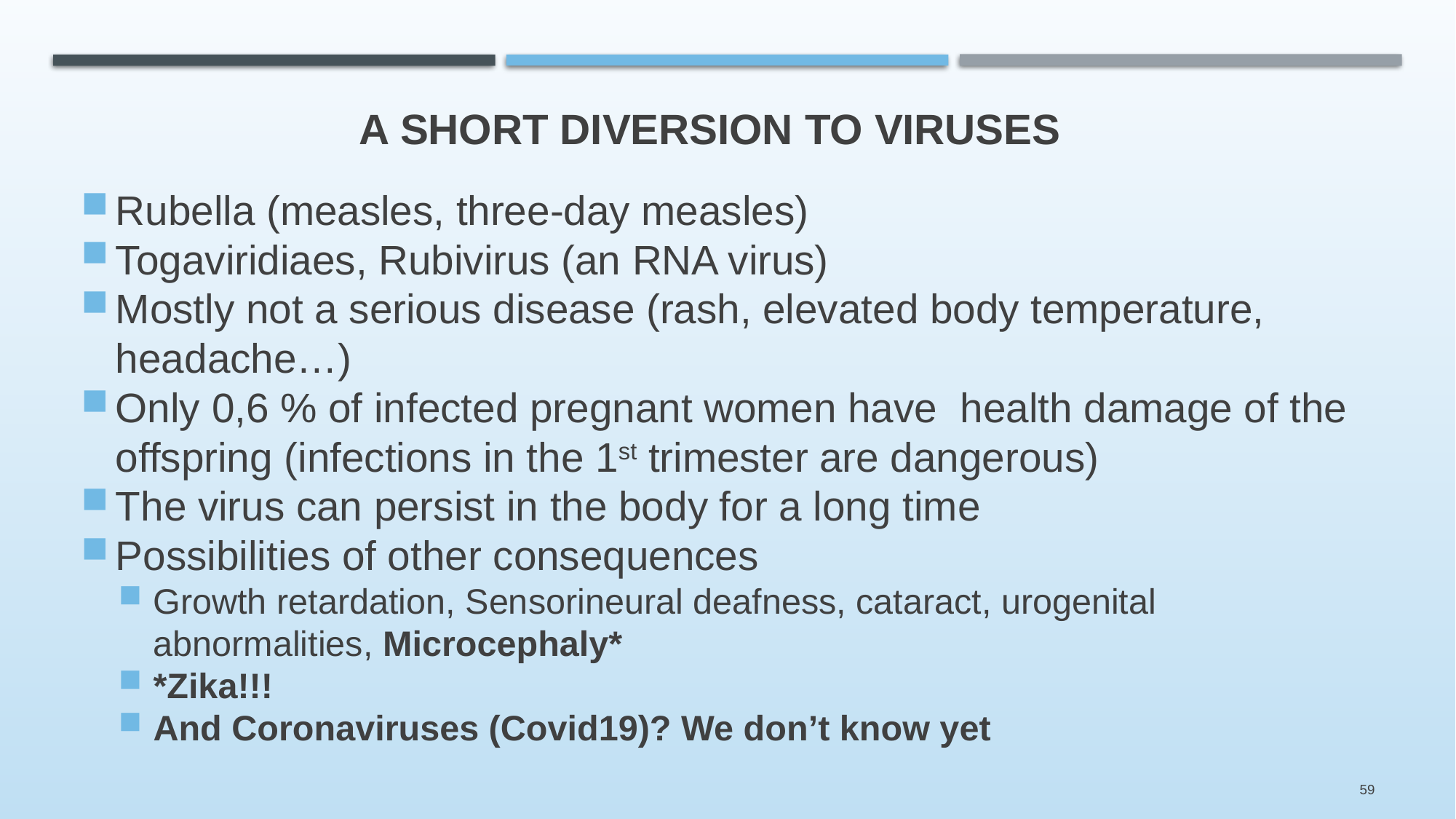

# A short diversion to viruses
Rubella (measles, three-day measles)
Togaviridiaes, Rubivirus (an RNA virus)
Mostly not a serious disease (rash, elevated body temperature, headache…)
Only 0,6 % of infected pregnant women have  health damage of the offspring (infections in the 1st trimester are dangerous)
The virus can persist in the body for a long time
Possibilities of other consequences
Growth retardation, Sensorineural deafness, cataract, urogenital abnormalities, Microcephaly*
*Zika!!!
And Coronaviruses (Covid19)? We don’t know yet
59